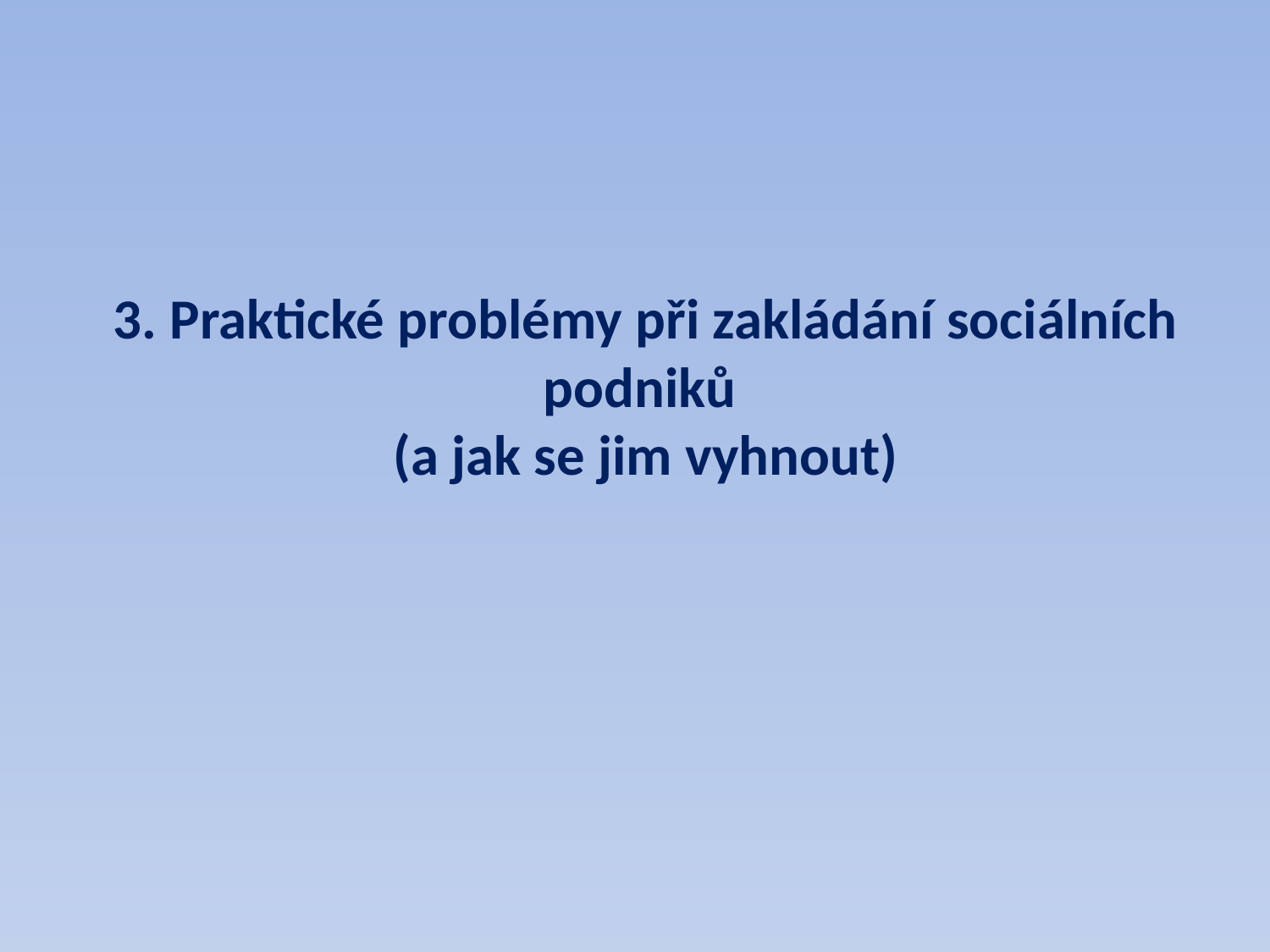

# 3. Praktické problémy při zakládání sociálních podniků (a jak se jim vyhnout)